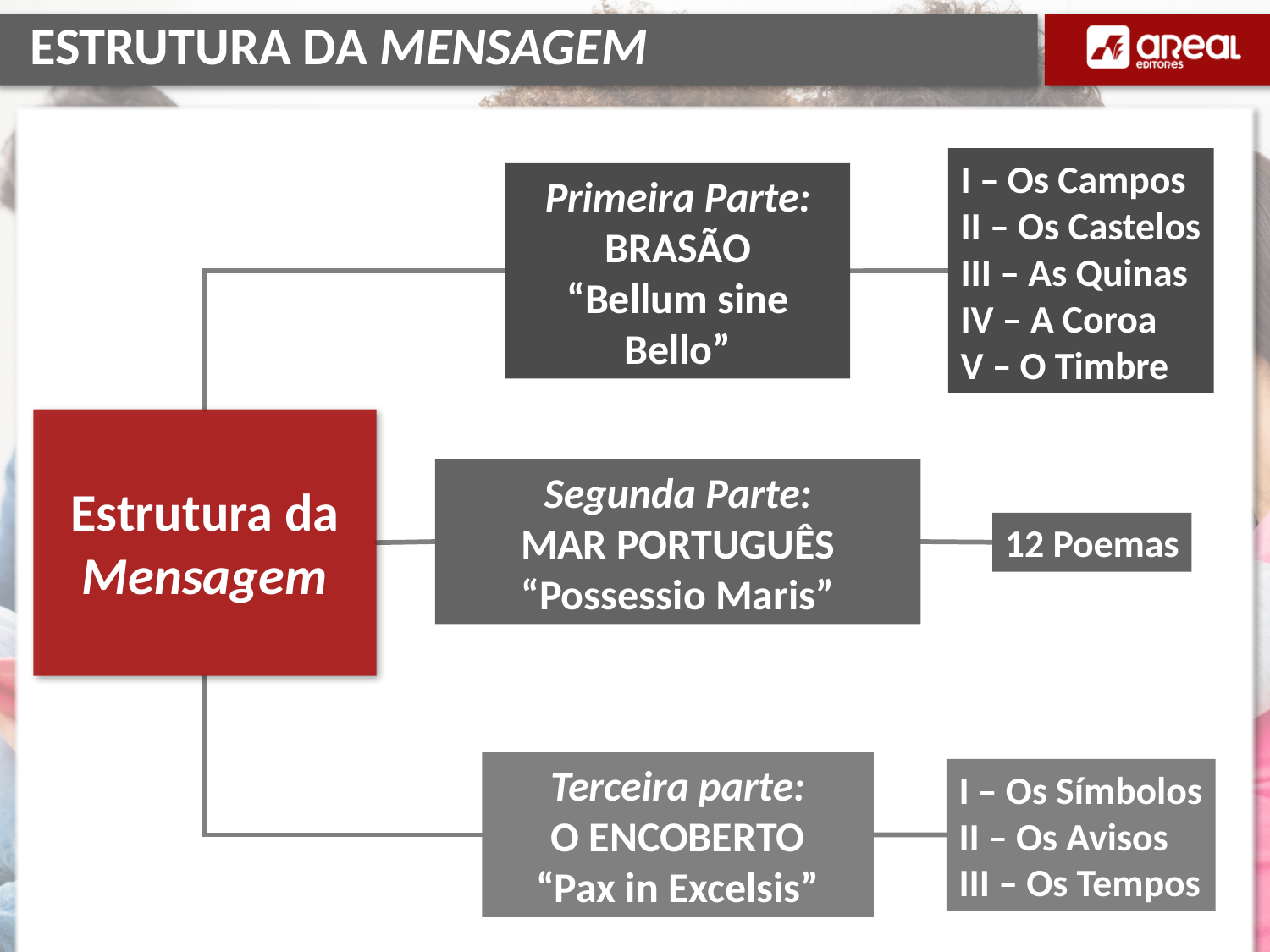

# ESTRUTURA DA MENSAGEM
I – Os Campos
II – Os Castelos
III – As Quinas
IV – A Coroa
V – O Timbre
Primeira Parte:
BRASÃO
“Bellum sine Bello”

Estrutura da
Mensagem
Segunda Parte:
MAR PORTUGUÊS
“Possessio Maris”
12 Poemas
Terceira parte:
O ENCOBERTO
“Pax in Excelsis”
I – Os Símbolos
II – Os Avisos
III – Os Tempos